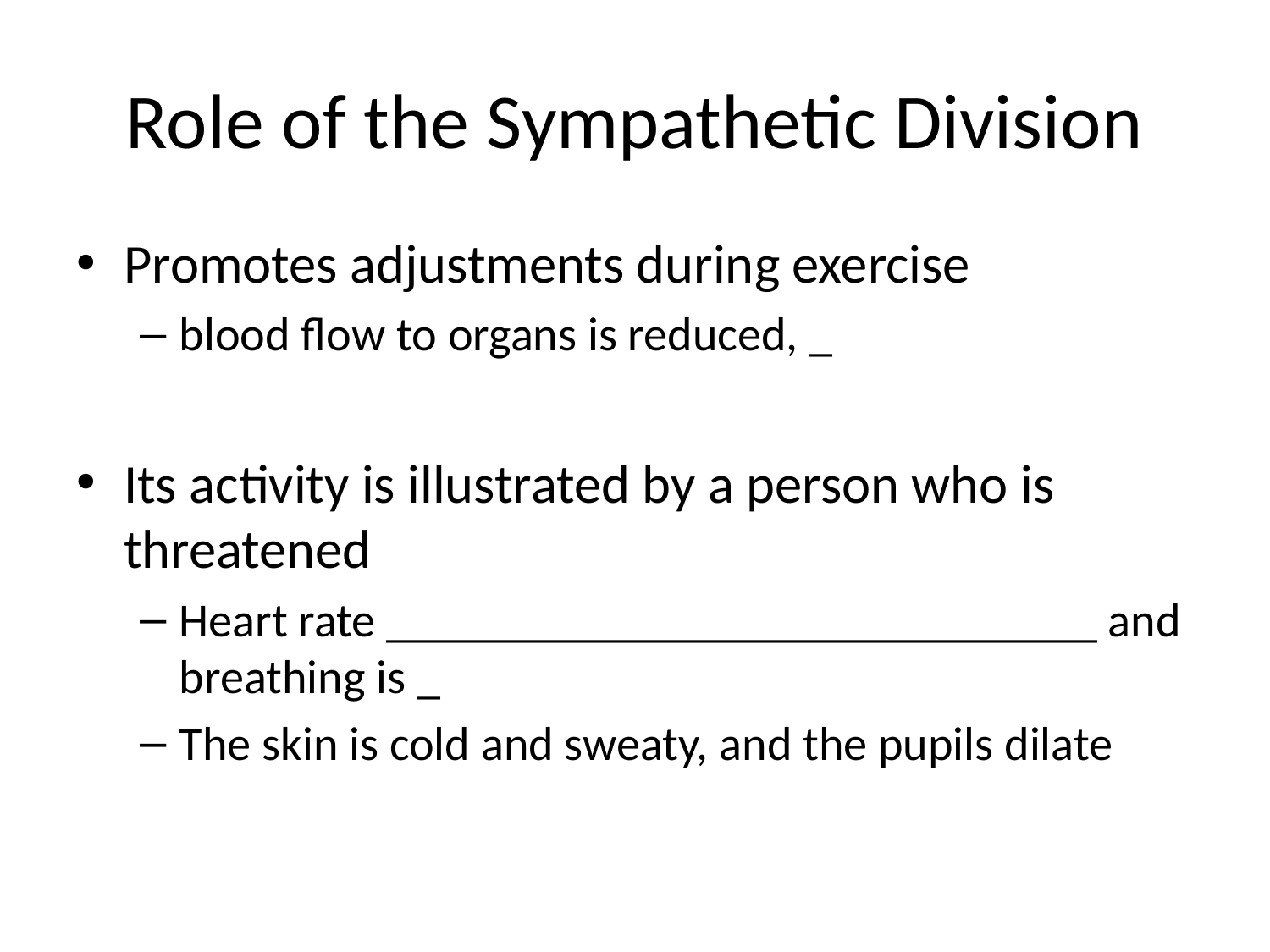

# Role of the Sympathetic Division
Promotes adjustments during exercise
blood flow to organs is reduced, _

Its activity is illustrated by a person who is threatened
Heart rate ______________________________ and breathing is _
The skin is cold and sweaty, and the pupils dilate